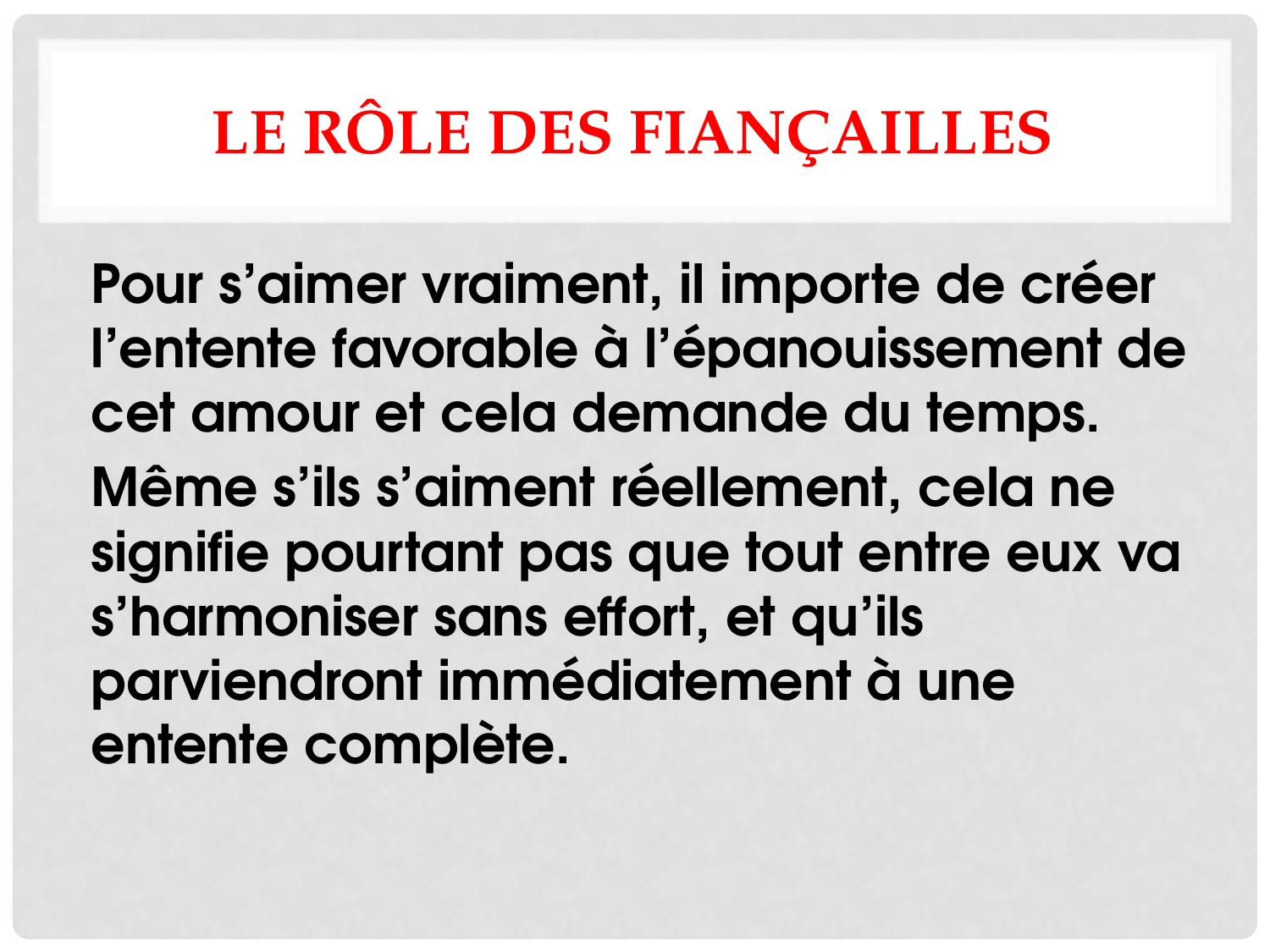

# Le rôle des fiançailles
Pour s’aimer vraiment, il importe de créer l’entente favorable à l’épanouissement de cet amour et cela demande du temps.
Même s’ils s’aiment réellement, cela ne signifie pourtant pas que tout entre eux va s’harmoniser sans effort, et qu’ils parviendront immédiatement à une entente complète.